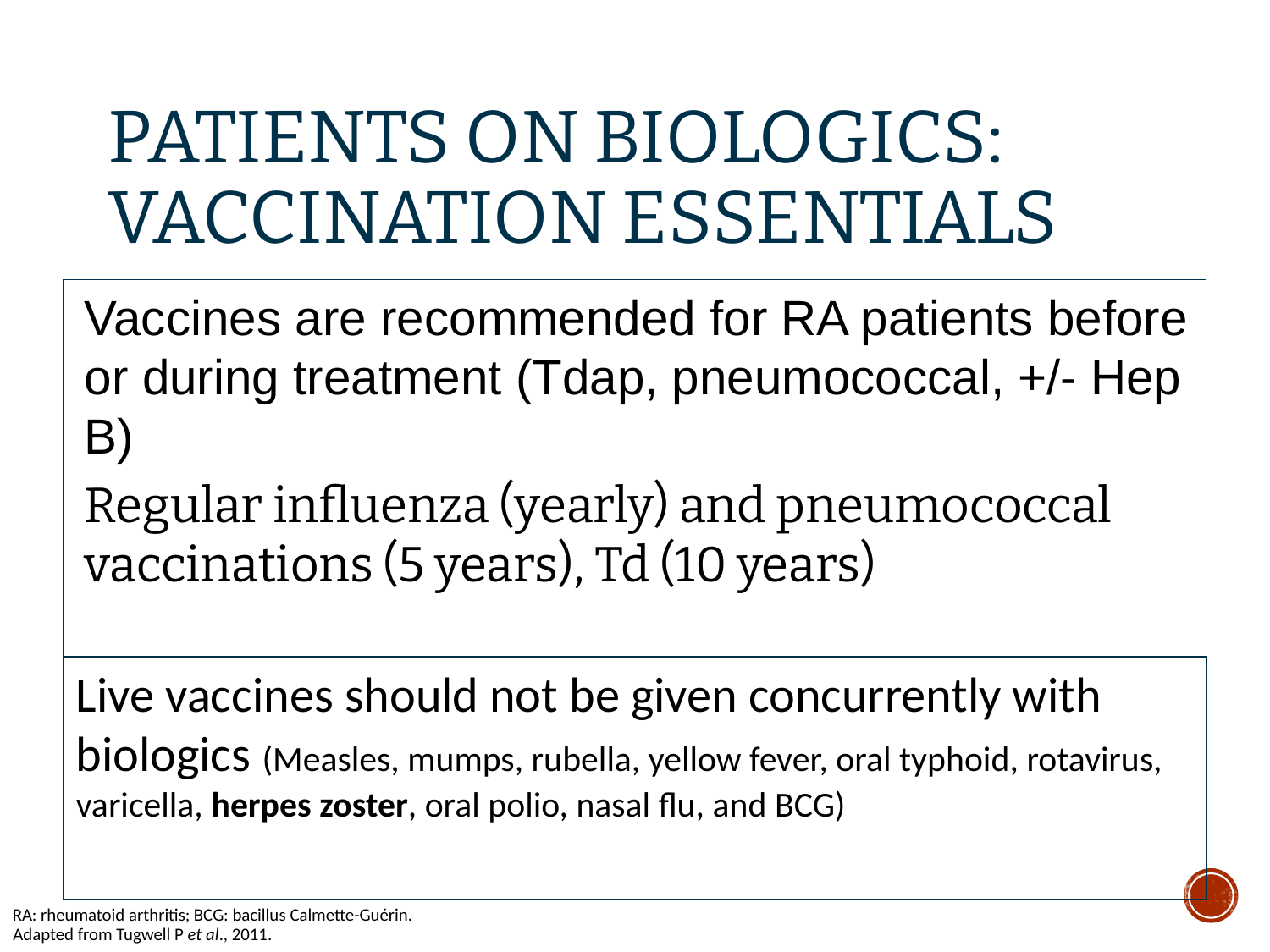

# Patients on Biologics: Vaccination Essentials
Vaccines are recommended for RA patients before or during treatment (Tdap, pneumococcal, +/- Hep B)
Regular influenza (yearly) and pneumococcal vaccinations (5 years), Td (10 years)
Live vaccines should not be given concurrently with biologics (Measles, mumps, rubella, yellow fever, oral typhoid, rotavirus, varicella, herpes zoster, oral polio, nasal flu, and BCG)

RA: rheumatoid arthritis; BCG: bacillus Calmette-Guérin.
Adapted from Tugwell P et al., 2011.